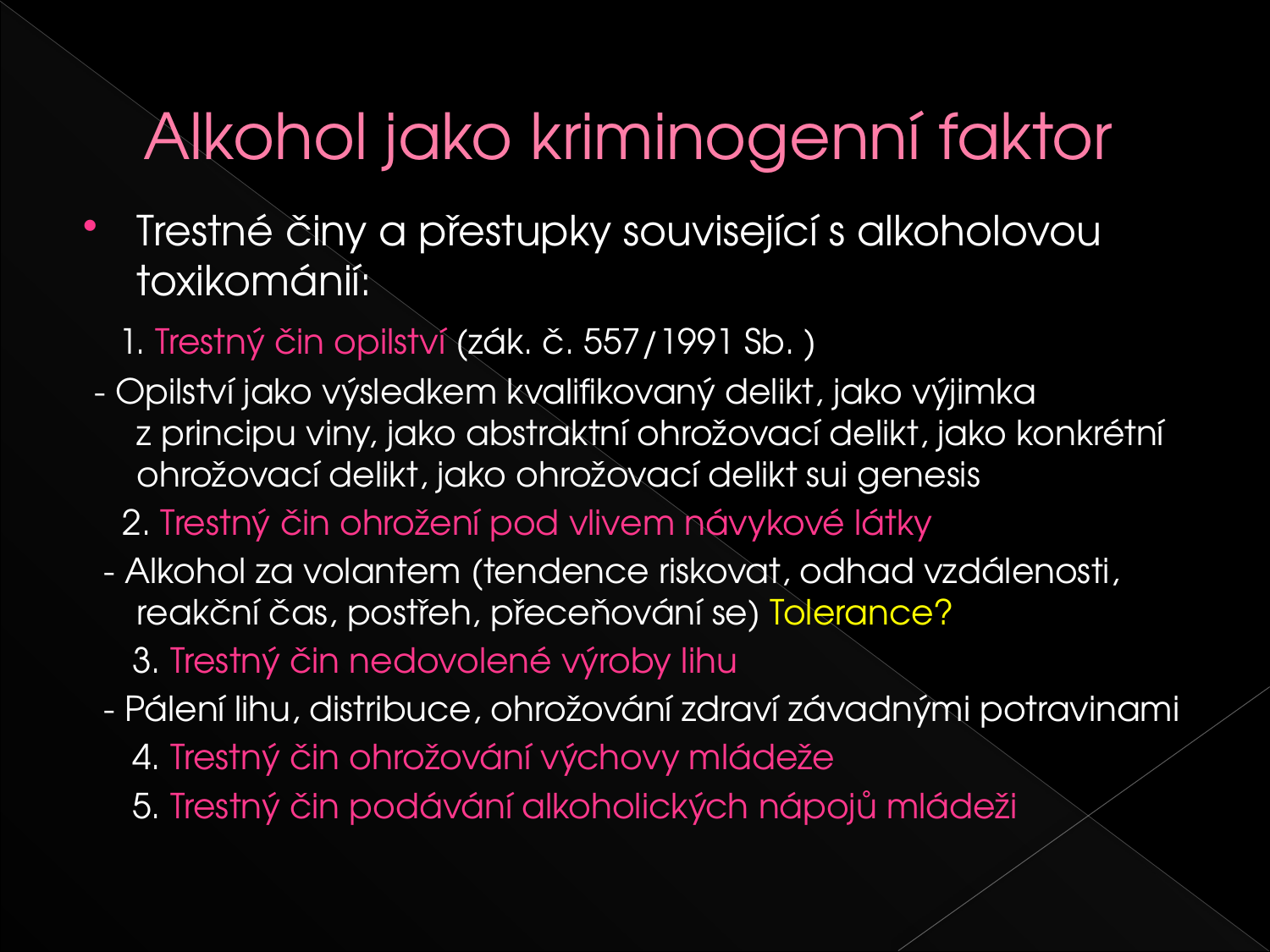

# Alkohol jako kriminogenní faktor
Trestné činy a přestupky související s alkoholovou toxikománií:
   1. Trestný čin opilství (zák. č. 557/1991 Sb. )
 - Opilství jako výsledkem kvalifikovaný delikt, jako výjimka z principu viny, jako abstraktní ohrožovací delikt, jako konkrétní ohrožovací delikt, jako ohrožovací delikt sui genesis
    2. Trestný čin ohrožení pod vlivem návykové látky
  - Alkohol za volantem (tendence riskovat, odhad vzdálenosti, reakční čas, postřeh, přeceňování se) Tolerance?
     3. Trestný čin nedovolené výroby lihu
  - Pálení lihu, distribuce, ohrožování zdraví závadnými potravinami
     4. Trestný čin ohrožování výchovy mládeže
     5. Trestný čin podávání alkoholických nápojů mládeži